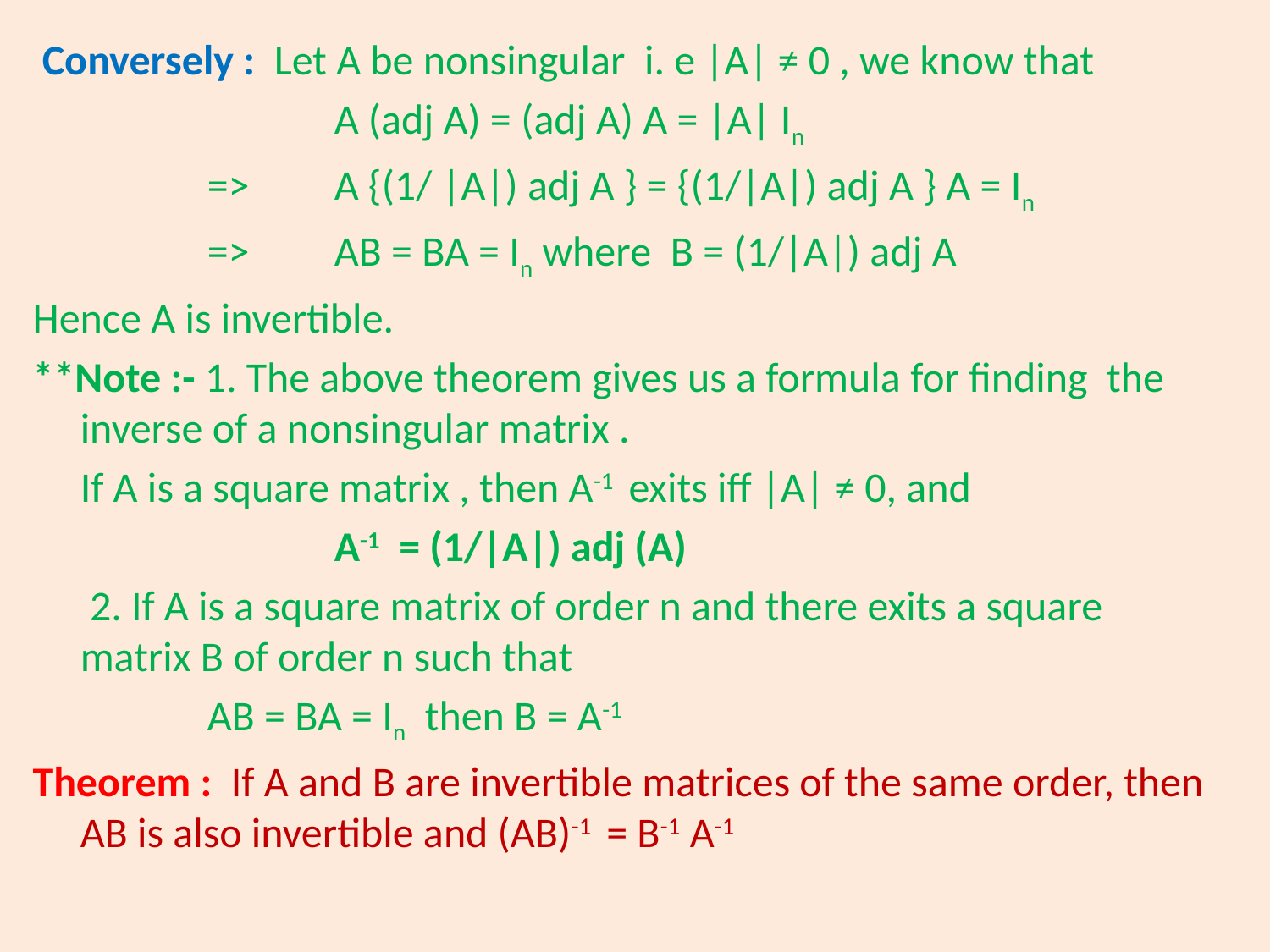

Conversely :  Let A be nonsingular  i. e |A| ≠ 0 , we know that
			A (adj A) = (adj A) A = |A| In
		=> 	A {(1/ |A|) adj A } = {(1/|A|) adj A } A = In
		=> 	AB = BA = In where  B = (1/|A|) adj A
Hence A is invertible.
**Note :- 1. The above theorem gives us a formula for finding  the inverse of a nonsingular matrix .
	If A is a square matrix , then A-1  exits iff |A| ≠ 0, and
			A-1  = (1/|A|) adj (A)
  	 2. If A is a square matrix of order n and there exits a square matrix B of order n such that
		AB = BA = In  then B = A-1
Theorem :  If A and B are invertible matrices of the same order, then AB is also invertible and (AB)-1  = B-1 A-1